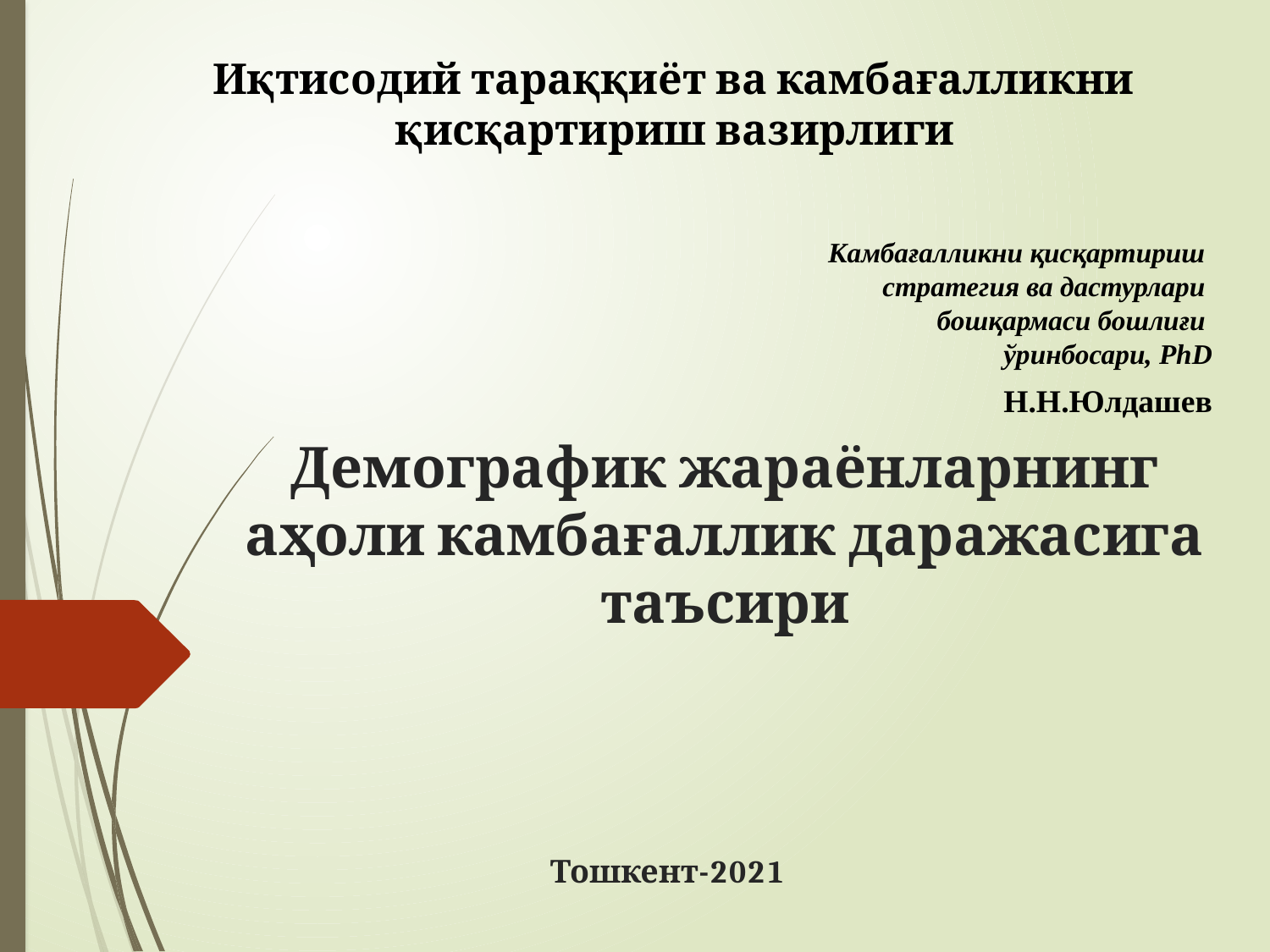

Иқтисодий тараққиёт ва камбағалликни
қисқартириш вазирлиги
Камбағалликни қисқартириш
стратегия ва дастурлари
бошқармаси бошлиғи
ўринбосари, PhD

Н.Н.Юлдашев
Демографик жараёнларнинг аҳоли камбағаллик даражасига таъсири
# Тошкент-2021